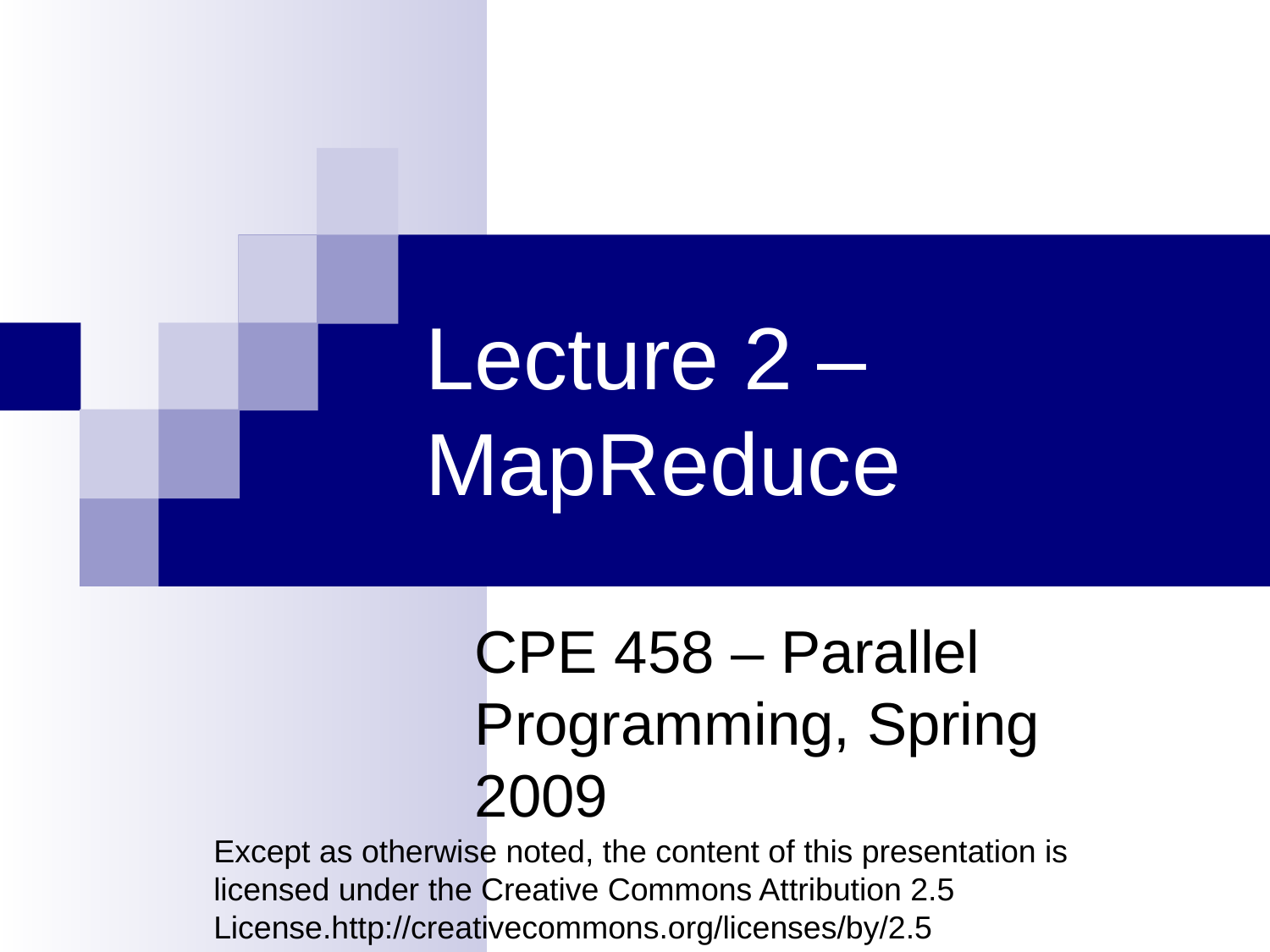

# Lecture 2 – MapReduce
CPE 458 – Parallel Programming, Spring 2009
Except as otherwise noted, the content of this presentation is licensed under the Creative Commons Attribution 2.5 License.http://creativecommons.org/licenses/by/2.5